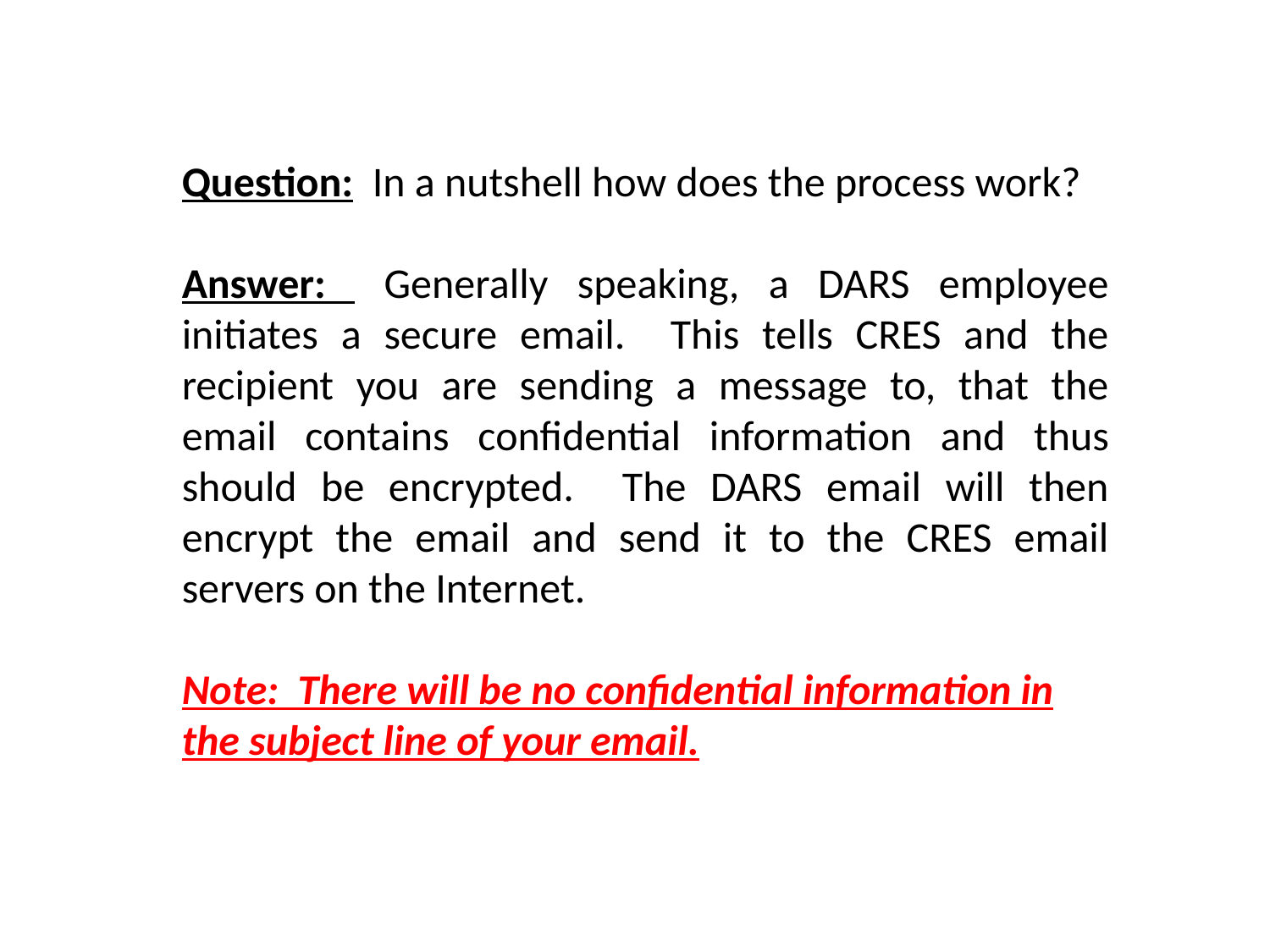

Question:  In a nutshell how does the process work?
Answer:  Generally speaking, a DARS employee initiates a secure email.  This tells CRES and the recipient you are sending a message to, that the email contains confidential information and thus should be encrypted.  The DARS email will then encrypt the email and send it to the CRES email servers on the Internet.

Note:  There will be no confidential information in the subject line of your email.